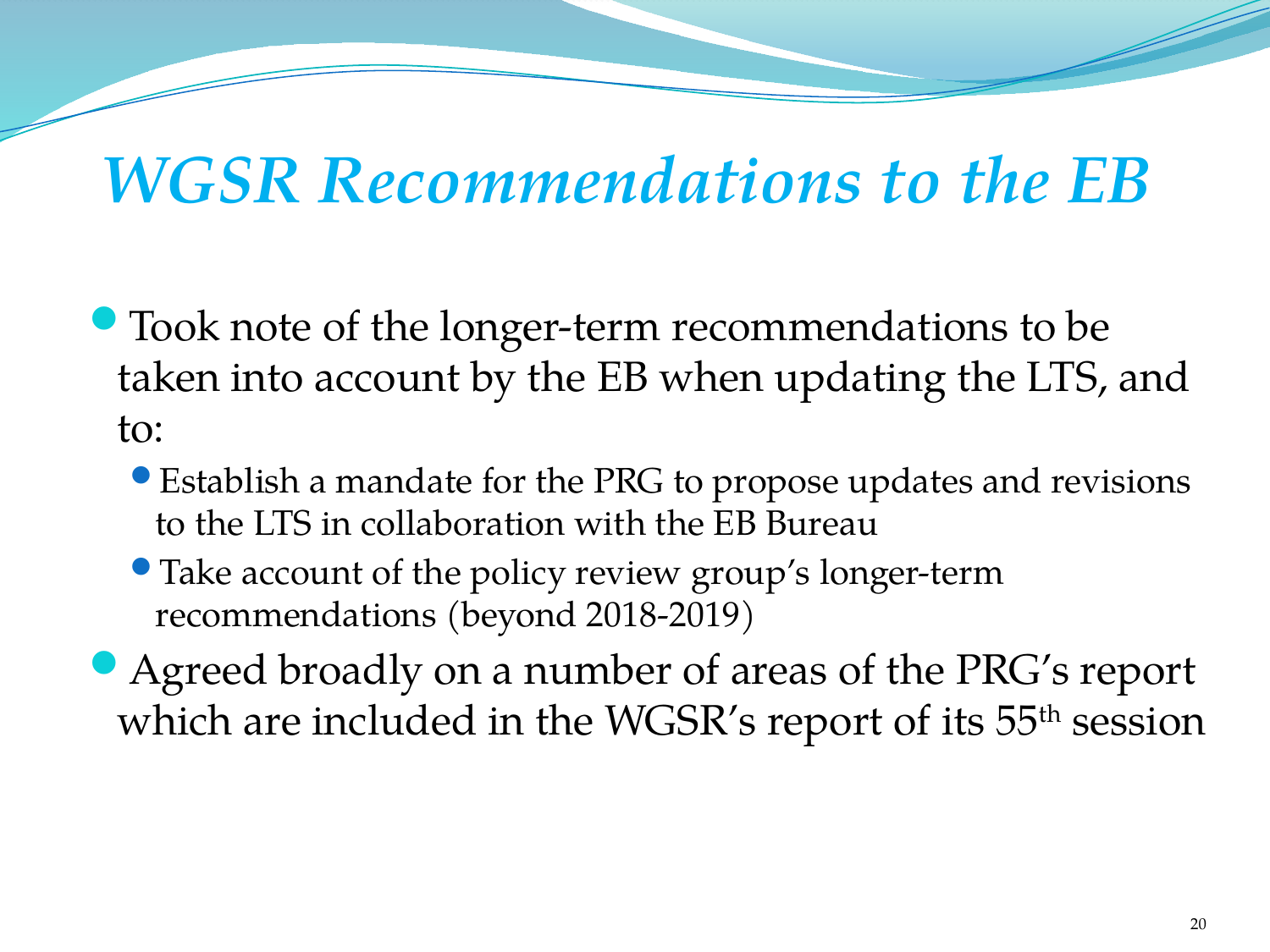

# WGSR Recommendations to the EB
Took note of the longer-term recommendations to be taken into account by the EB when updating the LTS, and to:
Establish a mandate for the PRG to propose updates and revisions to the LTS in collaboration with the EB Bureau
Take account of the policy review group’s longer-term recommendations (beyond 2018-2019)
Agreed broadly on a number of areas of the PRG’s report which are included in the WGSR’s report of its 55th session

20